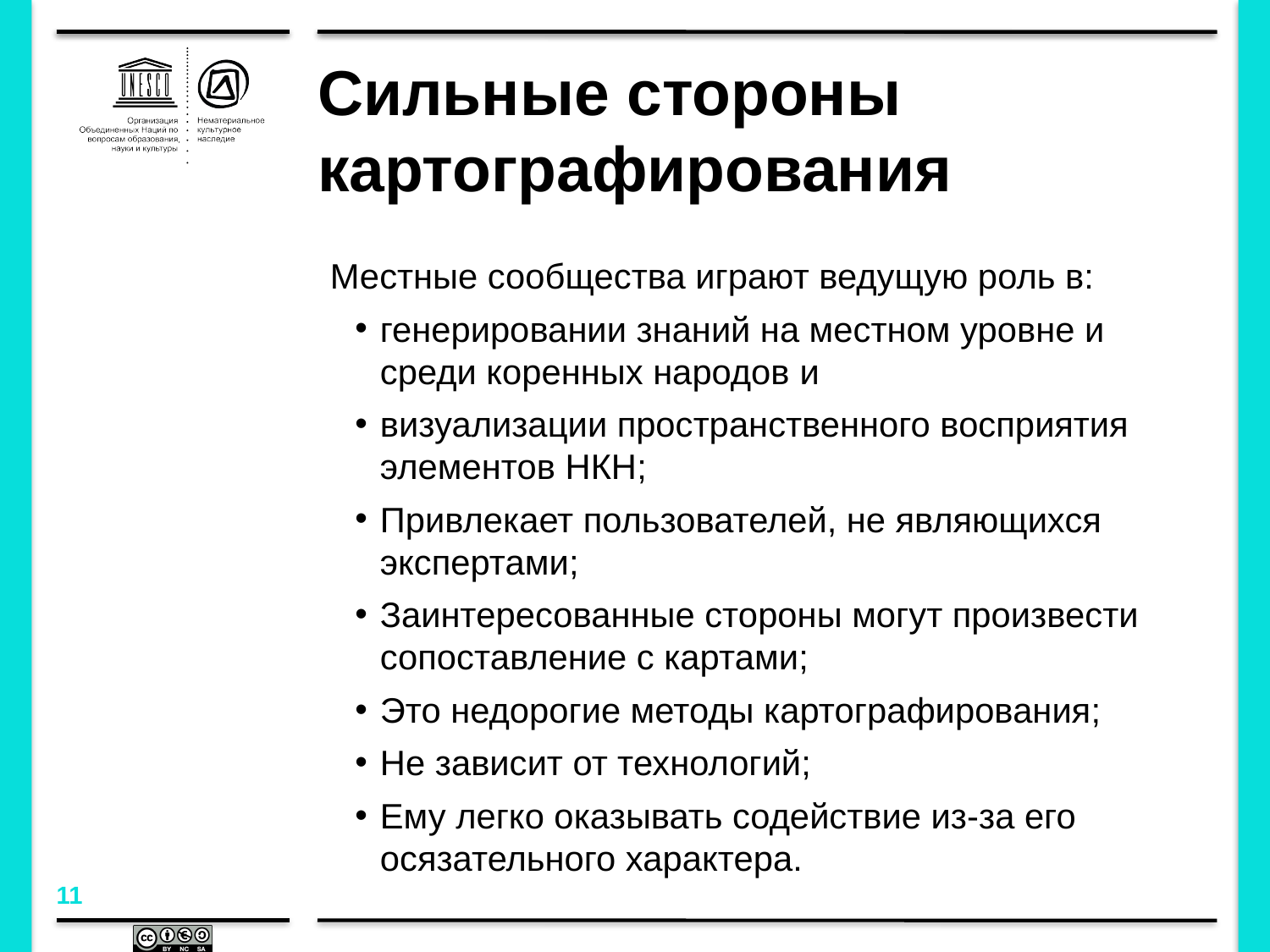

# Сильные стороны картографирования
Местные сообщества играют ведущую роль в:
генерировании знаний на местном уровне и среди коренных народов и
визуализации пространственного восприятия элементов НКН;
Привлекает пользователей, не являющихся экспертами;
Заинтересованные стороны могут произвести сопоставление с картами;
Это недорогие методы картографирования;
Не зависит от технологий;
Ему легко оказывать содействие из-за его осязательного характера.